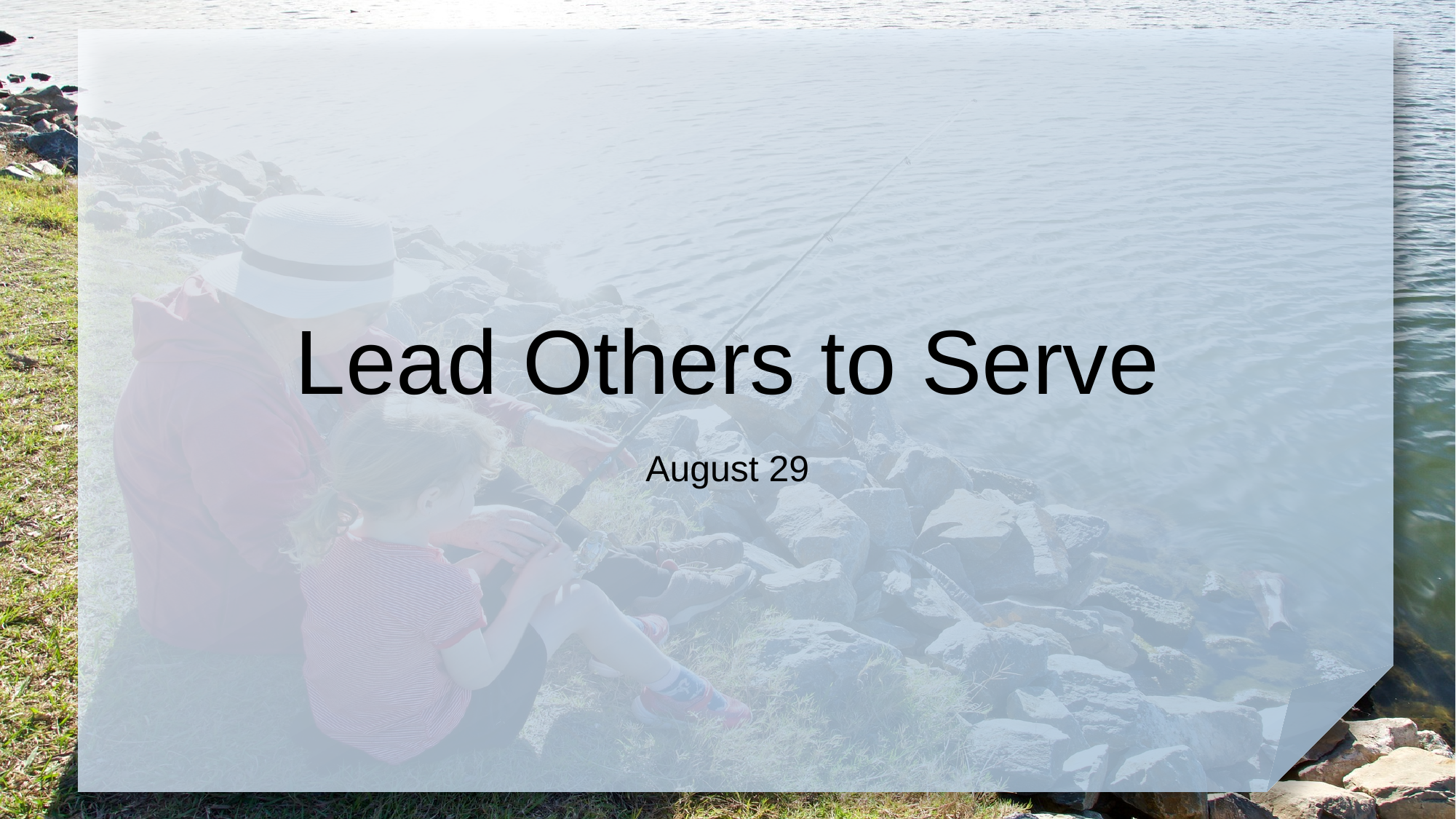

# Lead Others to Serve
August 29